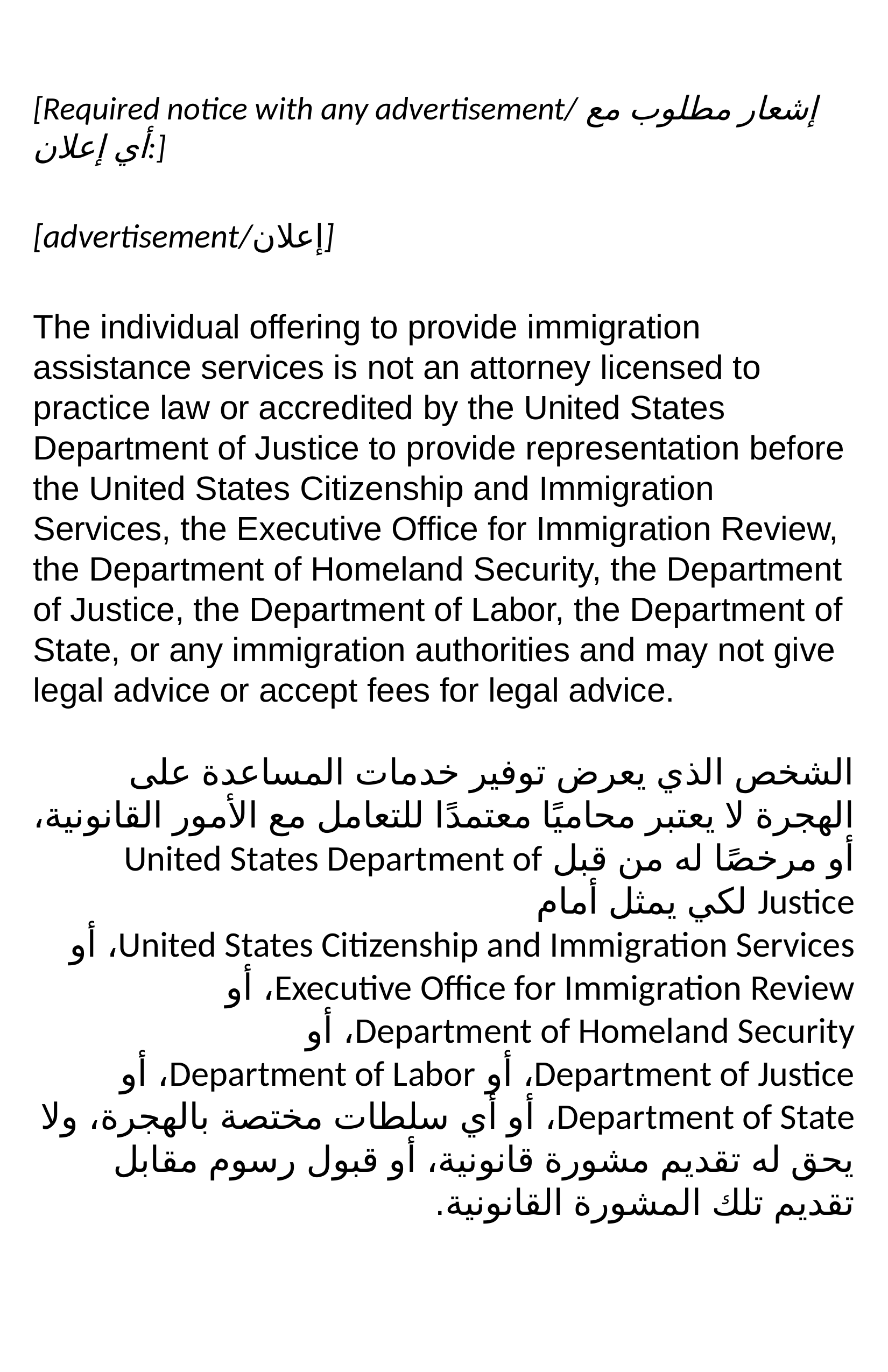

[Required notice with any advertisement/ إشعار مطلوب مع أي إعلان:]

[advertisement/إعلان]

The individual offering to provide immigration assistance services is not an attorney licensed to practice law or accredited by the United States Department of Justice to provide representation before the United States Citizenship and Immigration Services, the Executive Office for Immigration Review, the Department of Homeland Security, the Department of Justice, the Department of Labor, the Department of State, or any immigration authorities and may not give legal advice or accept fees for legal advice.

الشخص الذي يعرض توفير خدمات المساعدة على الهجرة لا يعتبر محاميًا معتمدًا للتعامل مع الأمور القانونية، أو مرخصًا له من قبل United States Department of Justice لكي يمثل أمام
United States Citizenship and Immigration Services، أو Executive Office for Immigration Review، أو
Department of Homeland Security، أو           Department of Justice، أو Department of Labor، أو Department of State، أو أي سلطات مختصة بالهجرة، ولا يحق له تقديم مشورة قانونية، أو قبول رسوم مقابل تقديم تلك المشورة القانونية.